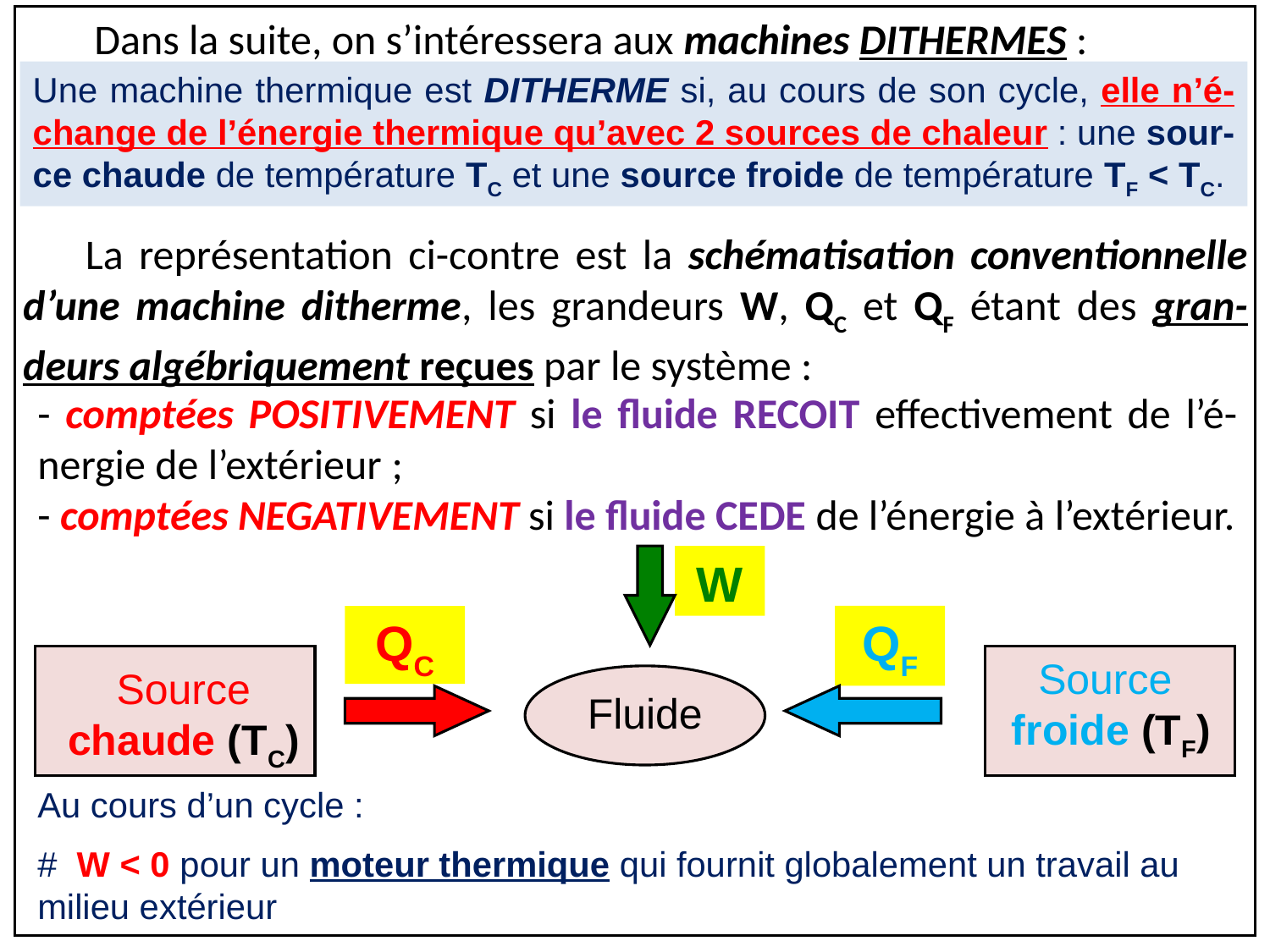

Dans la suite, on s’intéressera aux machines DITHERMES :

Une machine thermique est DITHERME si, au cours de son cycle, elle n’é-change de l’énergie thermique qu’avec 2 sources de chaleur : une sour-ce chaude de température TC et une source froide de température TF < TC.
La représentation ci-contre est la schématisation conventionnelle d’une machine ditherme, les grandeurs W, QC et QF étant des gran-deurs algébriquement reçues par le système :
- comptées POSITIVEMENT si le fluide RECOIT effectivement de l’é-nergie de l’extérieur ;
- comptées NEGATIVEMENT si le fluide CEDE de l’énergie à l’extérieur.

Fluide

W
QC
QF
Source
froide (TF)
Source chaude (TC)
Au cours d’un cycle :
#  W < 0 pour un moteur thermique qui fournit globalement un travail au milieu extérieur